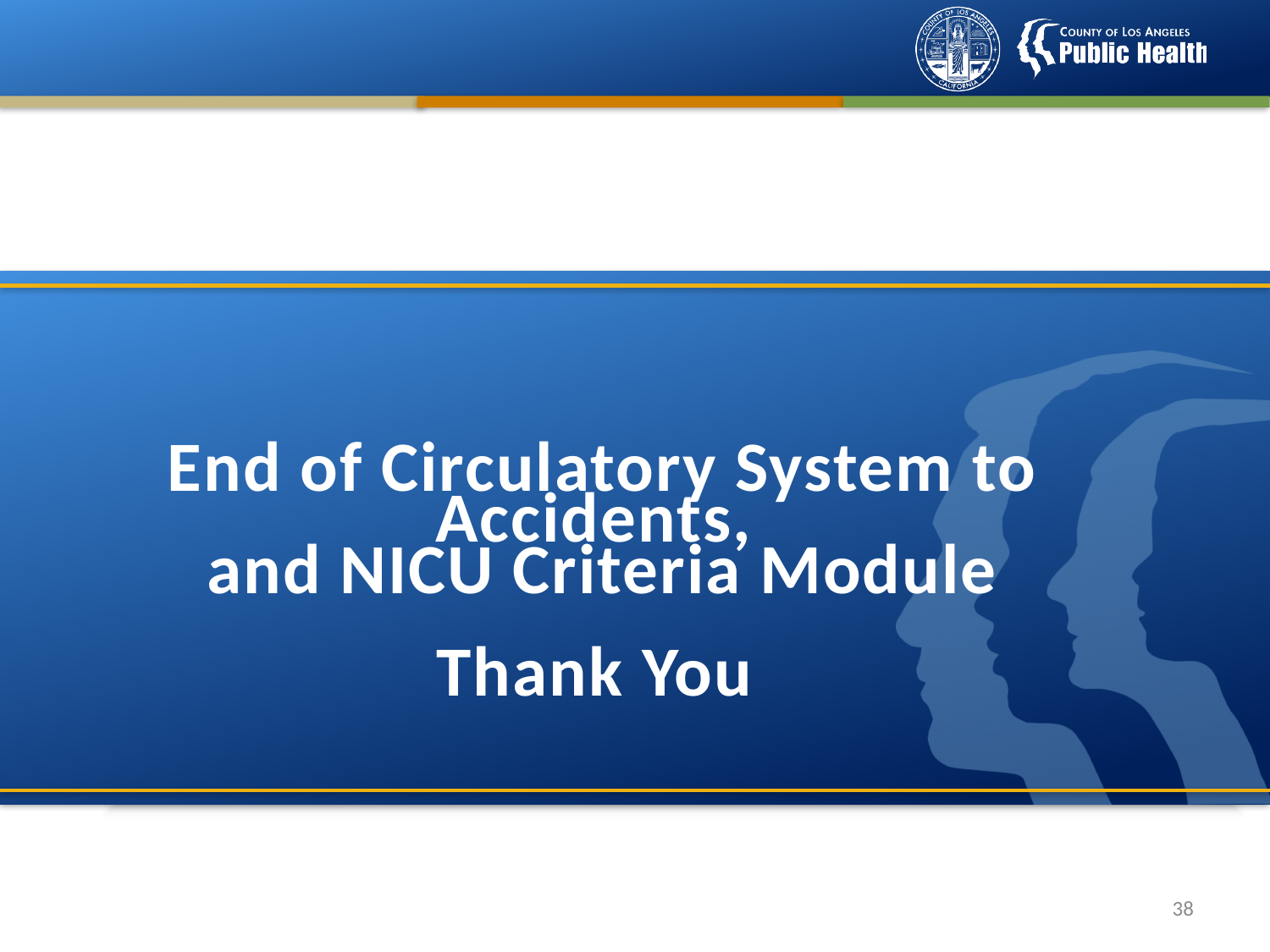

# End of Circulatory System to Accidents, and NICU Criteria Module Thank You

38